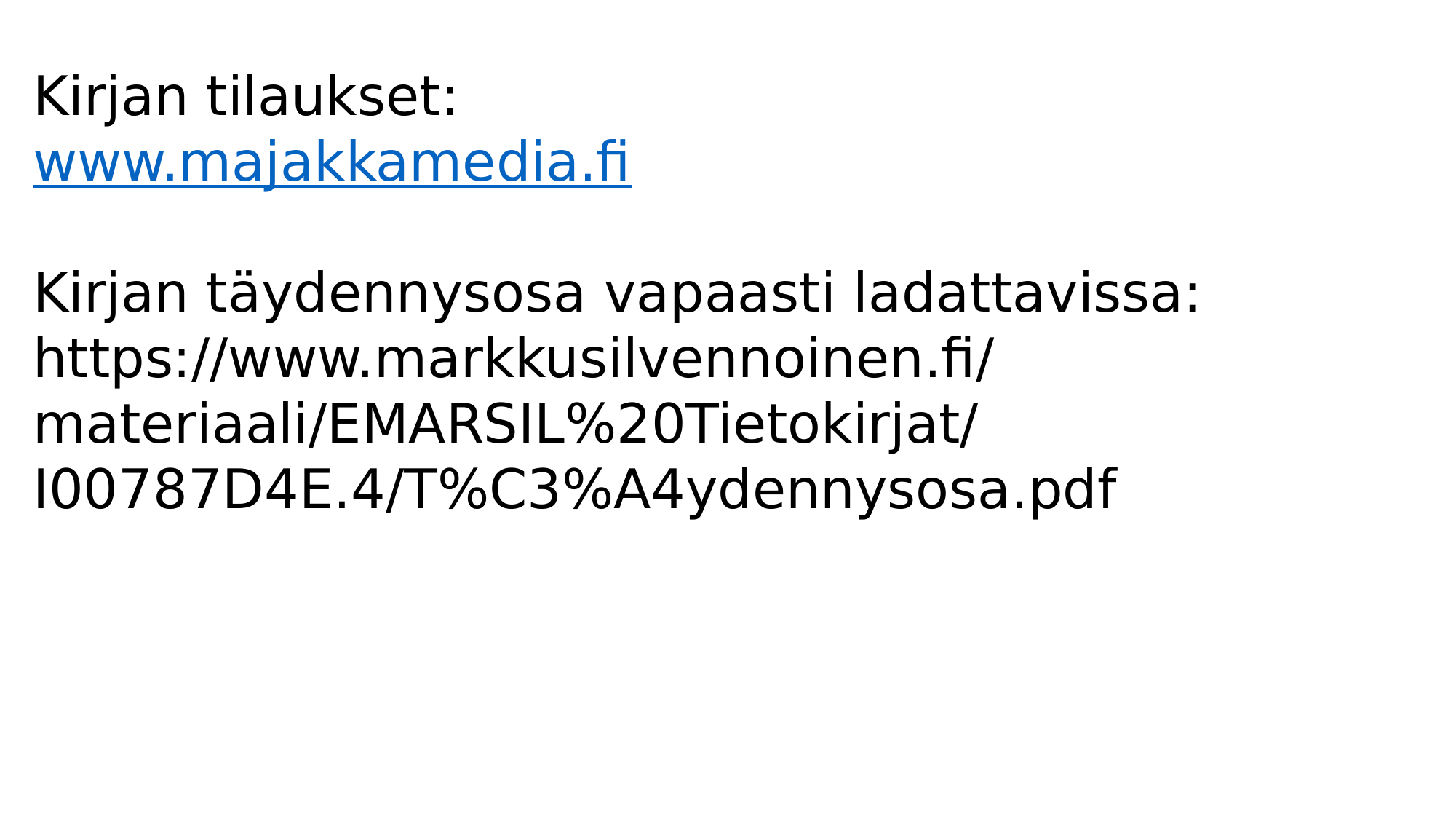

Kirjan tilaukset:
www.majakkamedia.fi

Kirjan täydennysosa vapaasti ladattavissa:
https://www.markkusilvennoinen.fi/materiaali/EMARSIL%20Tietokirjat/I00787D4E.4/T%C3%A4ydennysosa.pdf